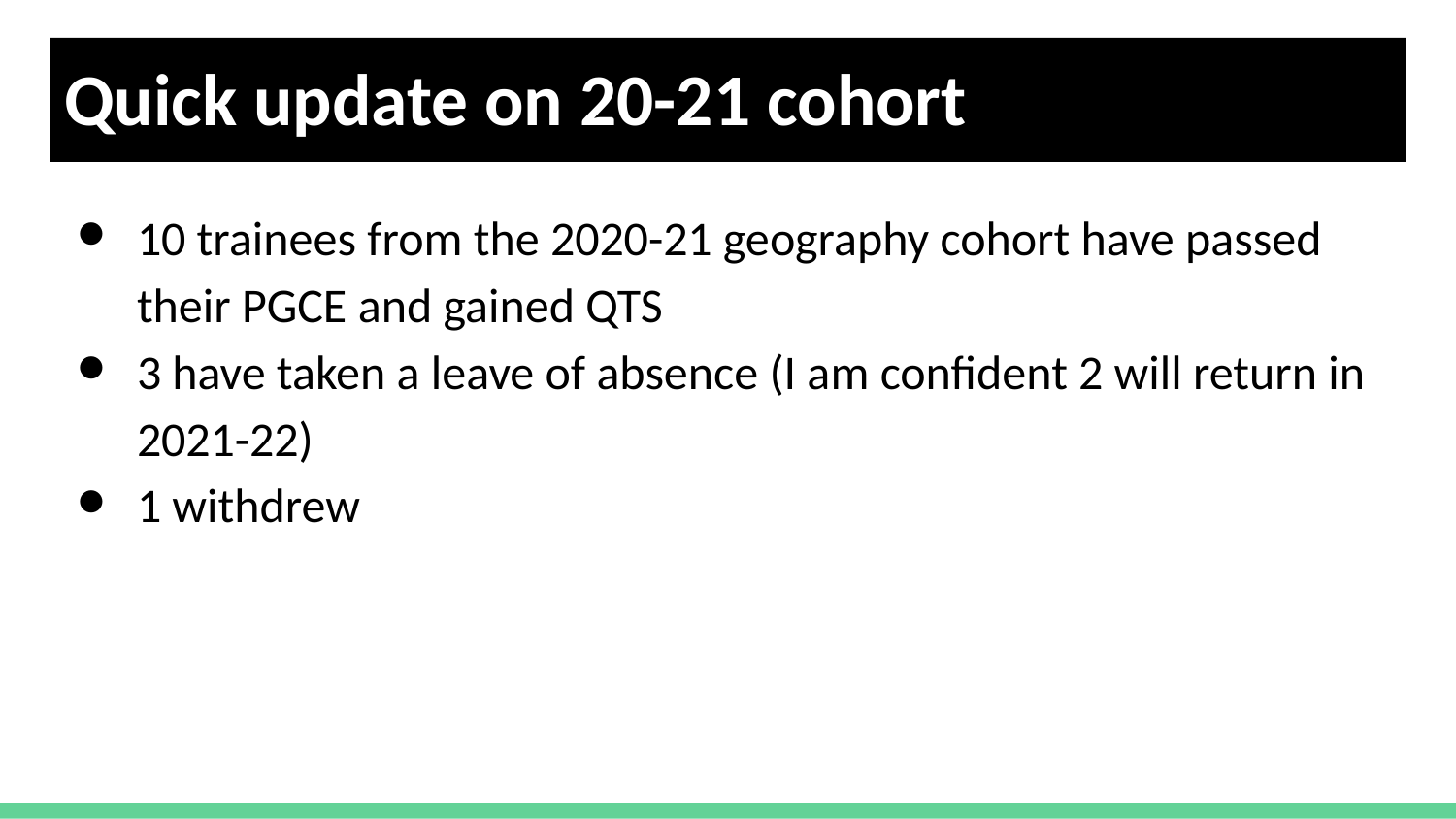

# Quick update on 20-21 cohort
10 trainees from the 2020-21 geography cohort have passed their PGCE and gained QTS
3 have taken a leave of absence (I am confident 2 will return in 2021-22)
1 withdrew